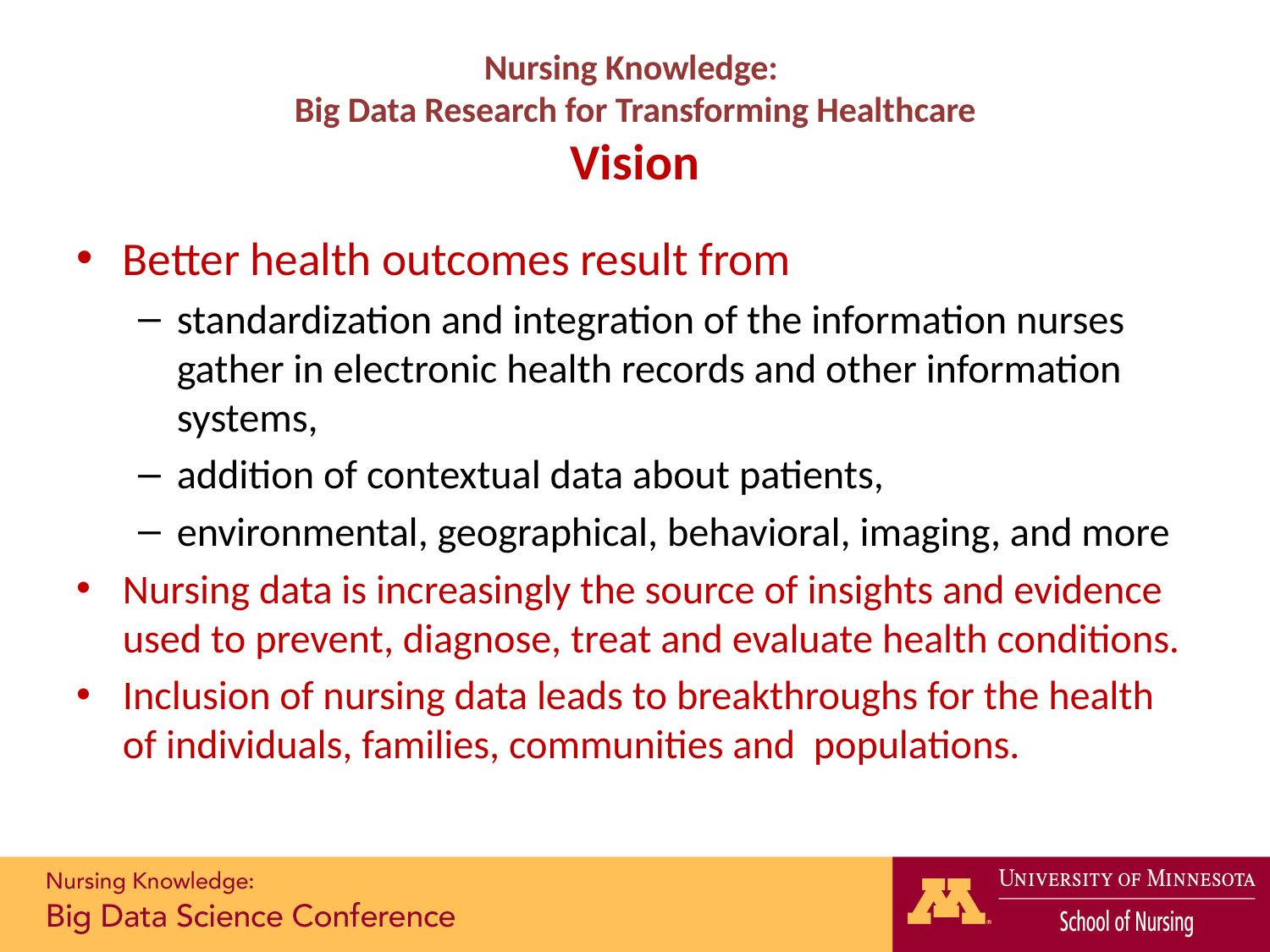

# Nursing Knowledge: Big Data Research for Transforming Healthcare Vision
Better health outcomes result from
standardization and integration of the information nurses gather in electronic health records and other information systems,
addition of contextual data about patients,
environmental, geographical, behavioral, imaging, and more
Nursing data is increasingly the source of insights and evidence used to prevent, diagnose, treat and evaluate health conditions.
Inclusion of nursing data leads to breakthroughs for the health of individuals, families, communities and  populations.